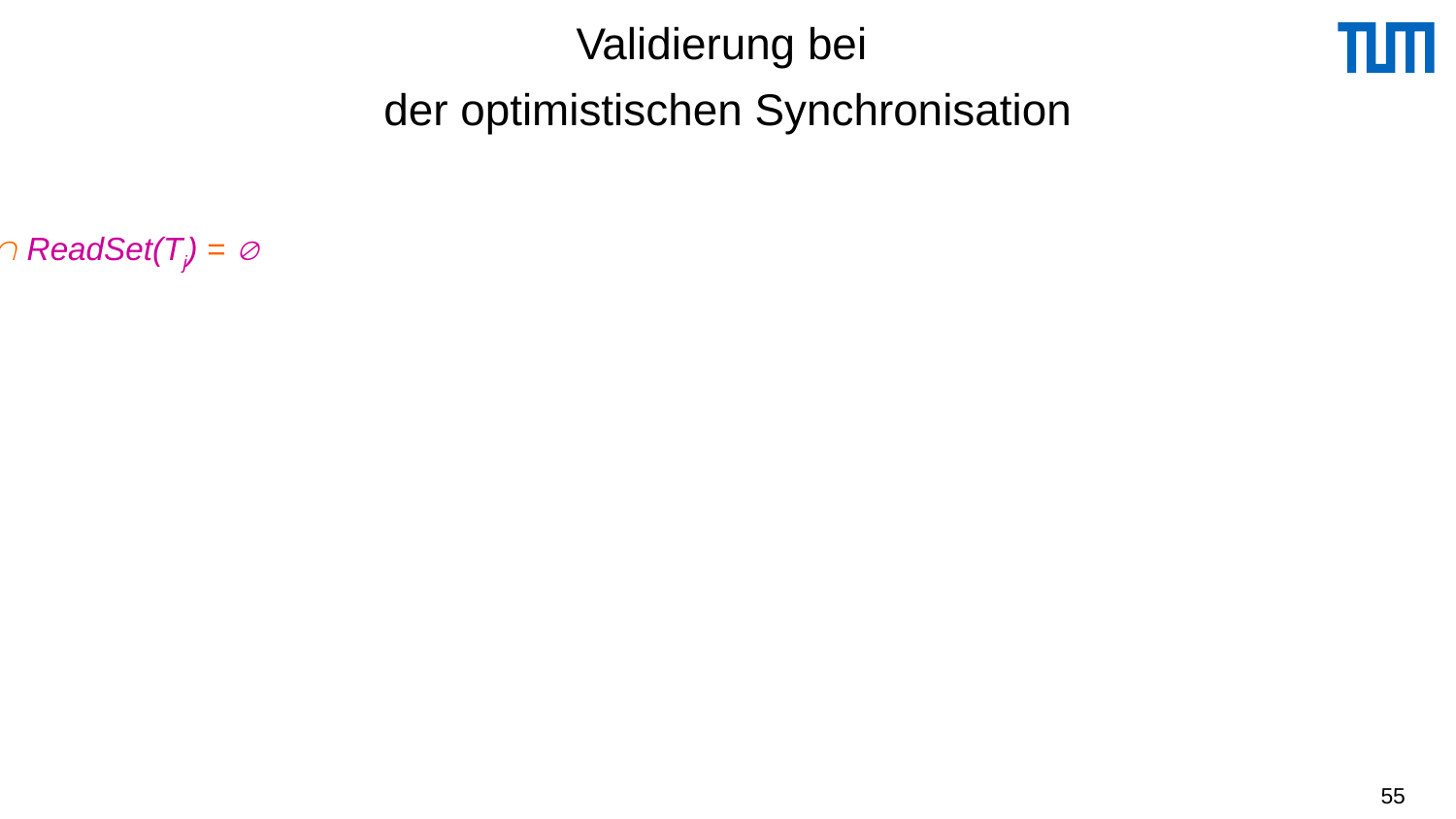

# Validierung bei der optimistischen Synchronisation
Vereinfachende Annahme: Es ist immer nur eine TA in der Validierungsphase!
Wir wollen eine Transaktion Tj validieren. Die Validierung ist erfolgreich falls für alle älteren Transaktionen Ta – also solche die früher ihre Validierung abgeschlossen haben – eine der beiden folgenden Bedingungen gelten:
 Ta war zum Beginn der Transaktion Tj schon abgeschlossen – einschließlich der Schreibphase.
Die Menge der von Ta geschriebenen Datenelemente, genannt WriteSet(Ta) enthält keine Elemente der Menge der gelesenen Datenelemente von Tj, genannt ReadSet(Tj). Es muss also gelten:
WriteSet(Ta) ∩ ReadSet(Tj) = ∅
55